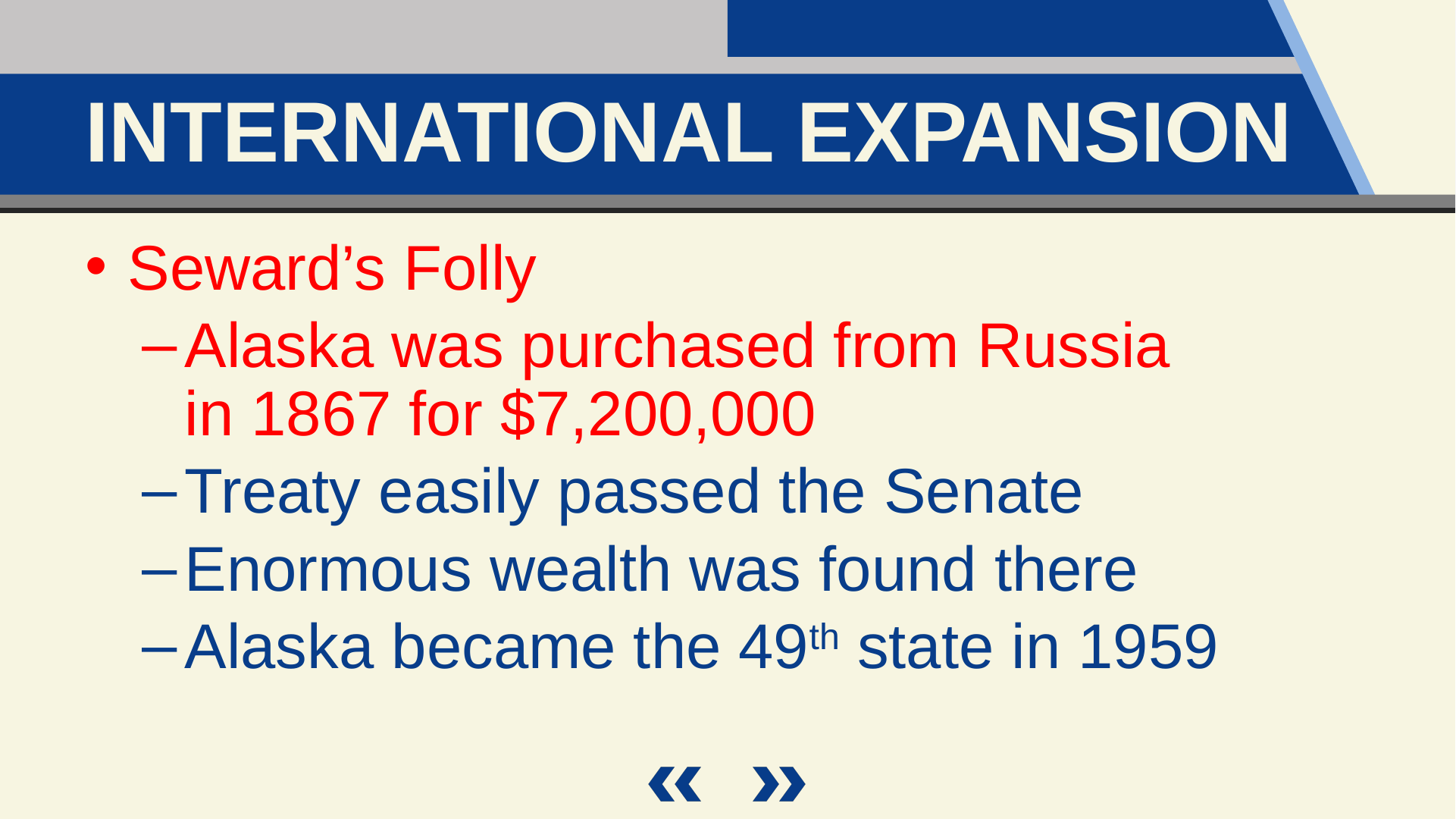

International Expansion
Seward’s Folly
Alaska was purchased from Russia
in 1867 for $7,200,000
Treaty easily passed the Senate
Enormous wealth was found there
Alaska became the 49th state in 1959